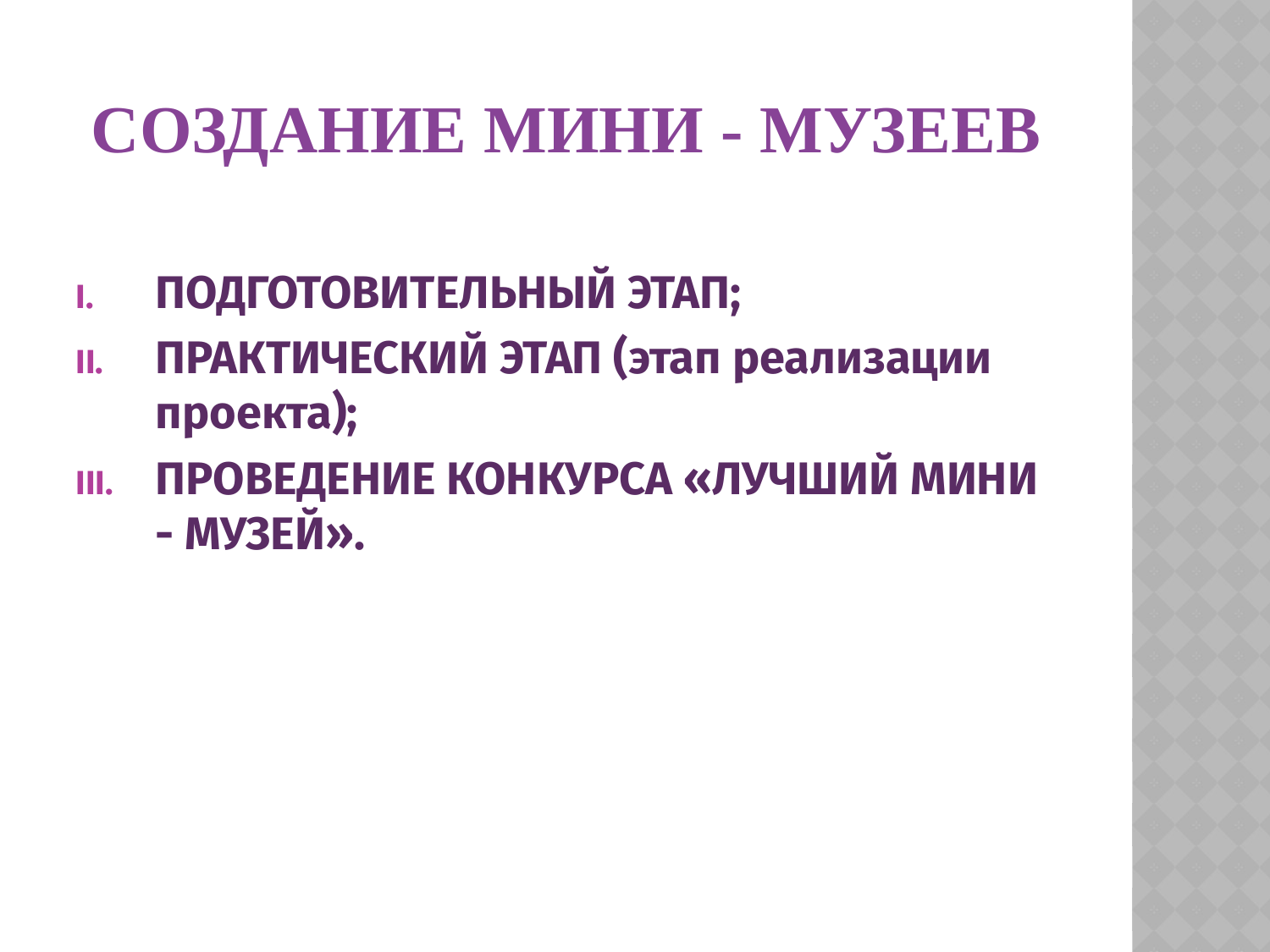

# Создание мини - музеев
ПОДГОТОВИТЕЛЬНЫЙ ЭТАП;
ПРАКТИЧЕСКИЙ ЭТАП (этап реализации проекта);
ПРОВЕДЕНИЕ КОНКУРСА «ЛУЧШИЙ МИНИ - МУЗЕЙ».